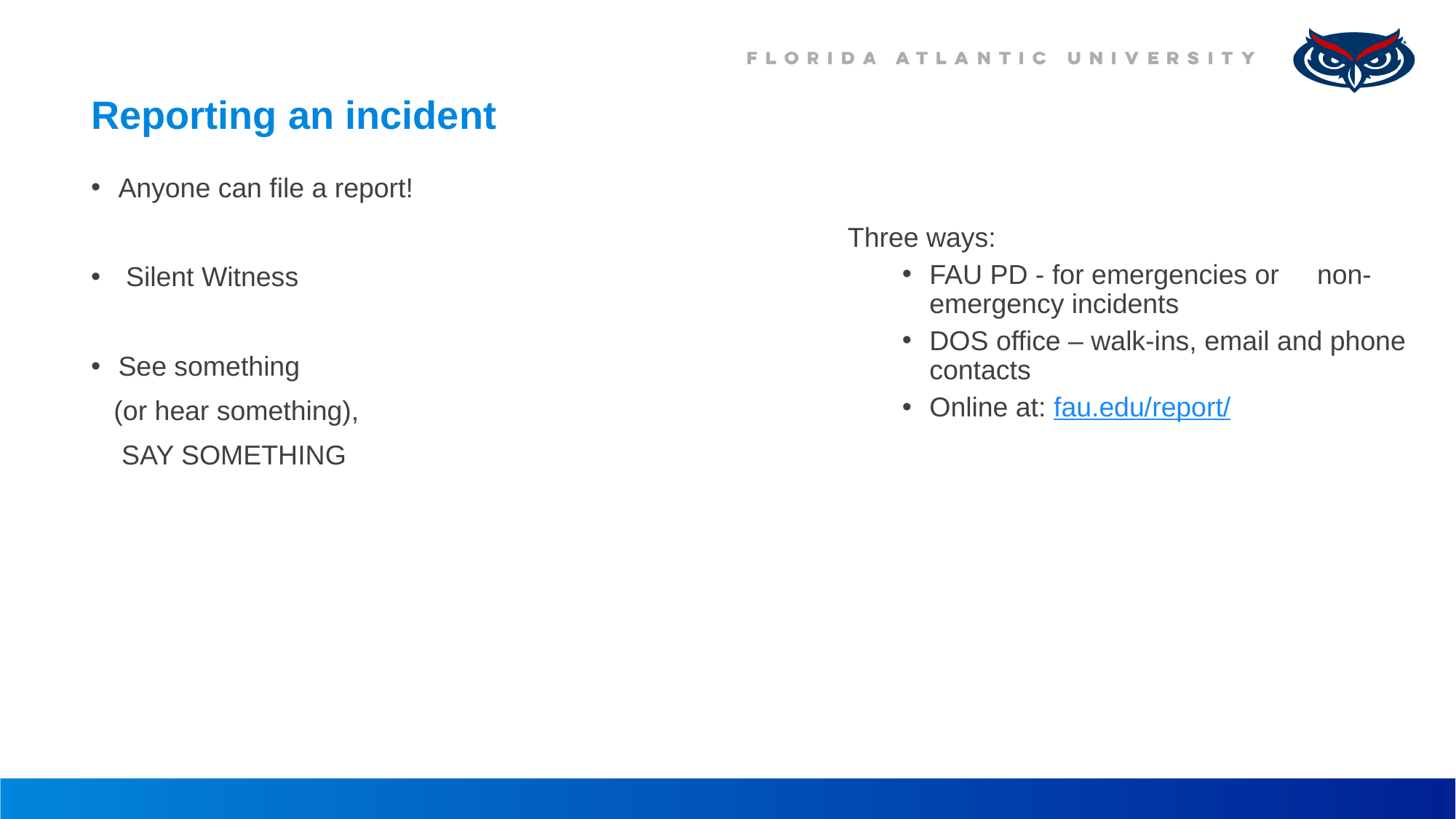

# Reporting an incident
Anyone can file a report!

 Silent Witness

See something
   (or hear something),
    SAY SOMETHING
Three ways:
FAU PD - for emergencies or     non-emergency incidents
DOS office – walk-ins, email and phone contacts
Online at: fau.edu/report/